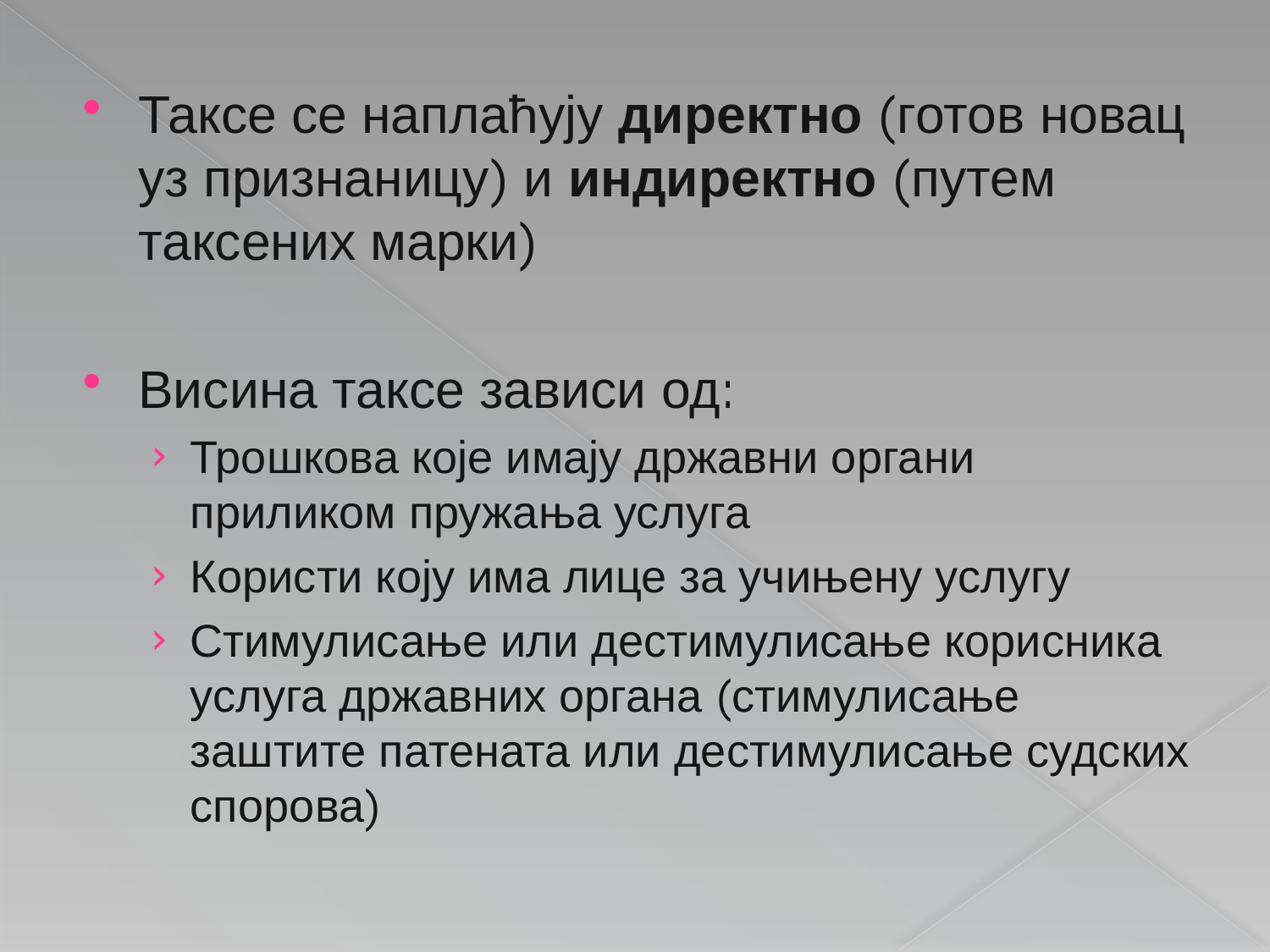

Таксе се наплаћују директно (готов новац уз признаницу) и индиректно (путем таксених марки)

Висина таксе зависи од:
Трошкова које имају државни органи приликом пружања услуга
Користи коју има лице за учињену услугу
Стимулисање или дестимулисање корисника услуга државних органа (стимулисање заштите патената или дестимулисање судских спорова)